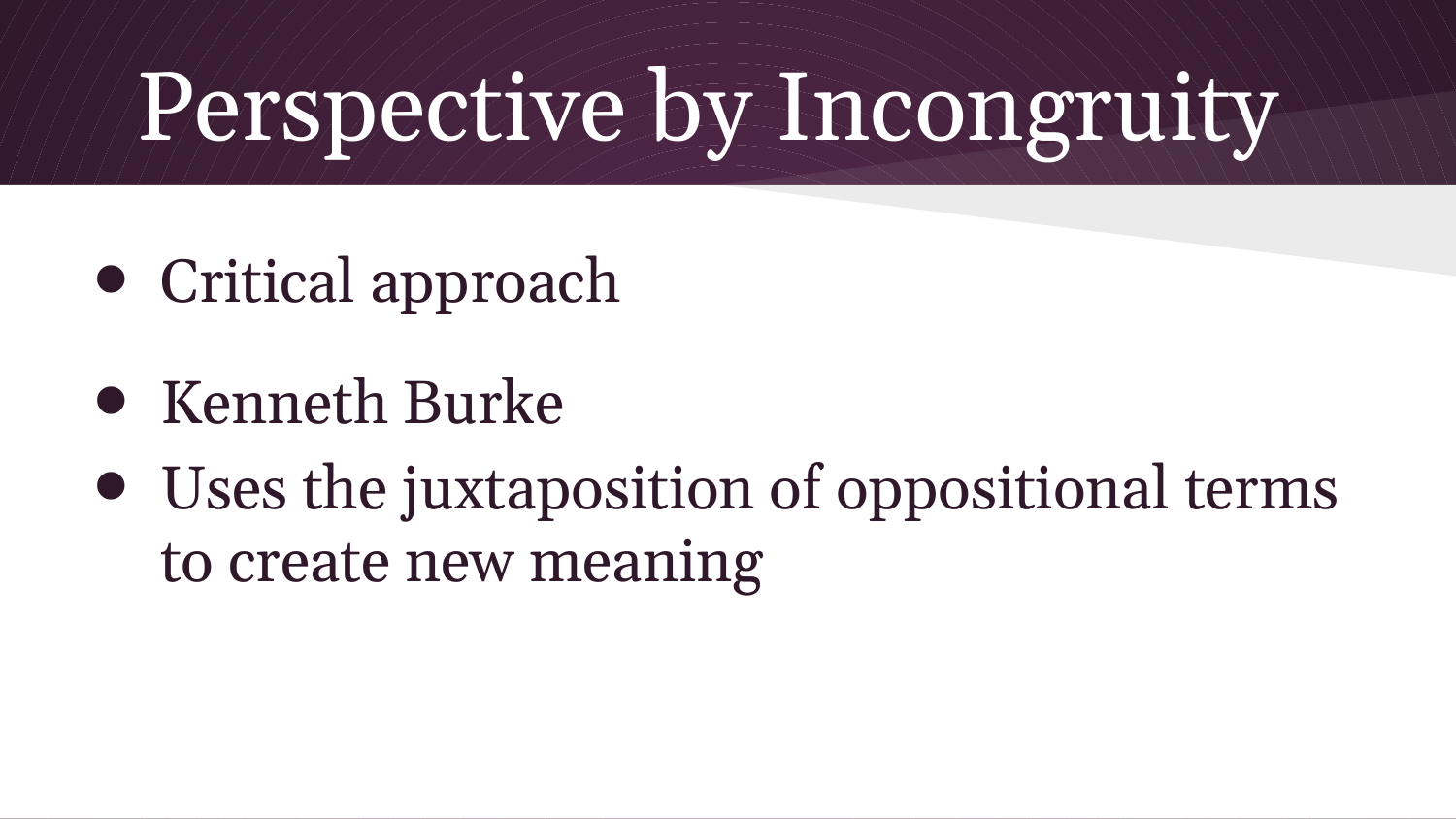

# Perspective by Incongruity
Critical approach
Kenneth Burke
Uses the juxtaposition of oppositional terms to create new meaning